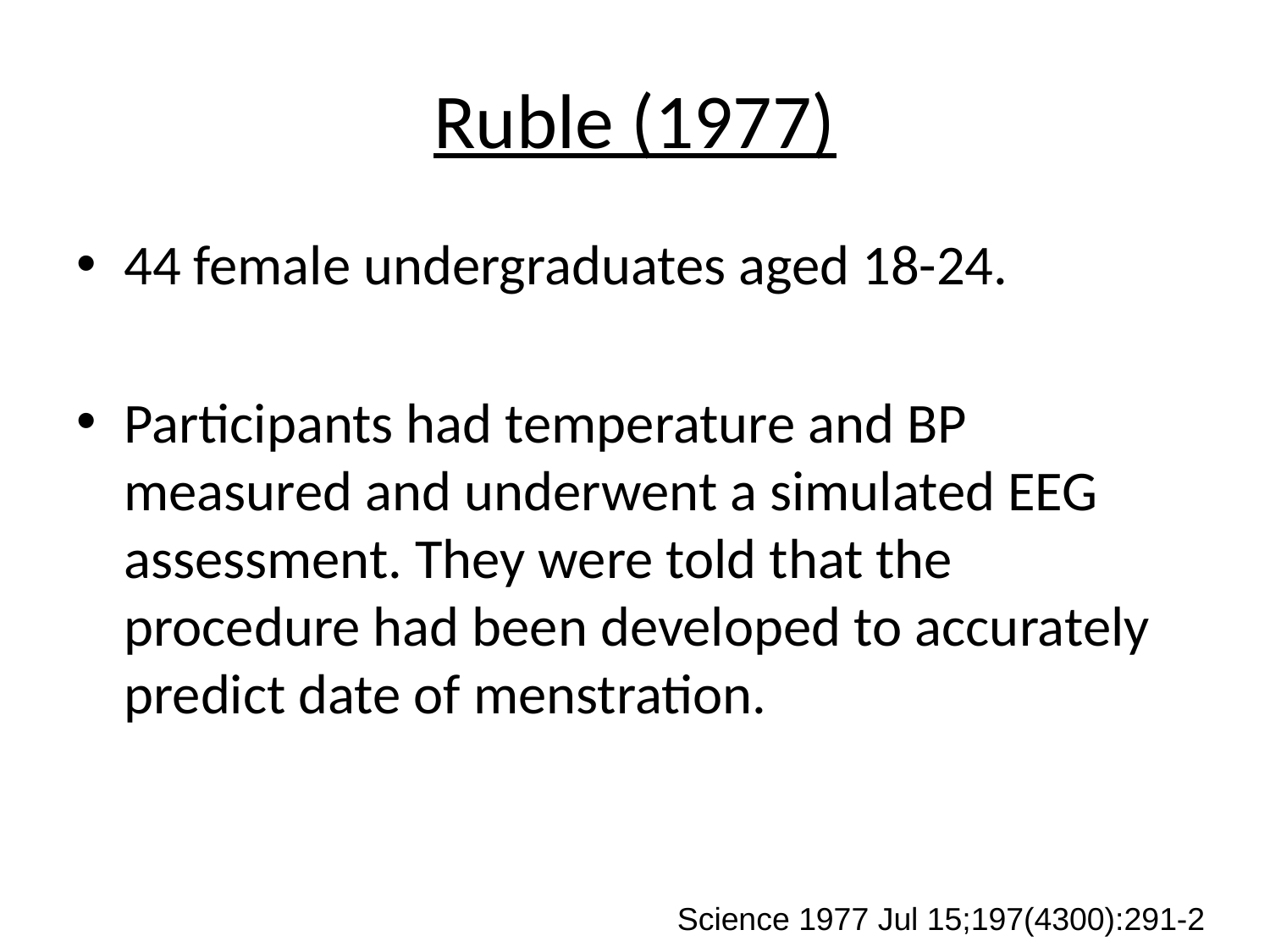

# Ruble (1977)
44 female undergraduates aged 18-24.

Participants had temperature and BP measured and underwent a simulated EEG assessment. They were told that the procedure had been developed to accurately predict date of menstration.

Science 1977 Jul 15;197(4300):291-2